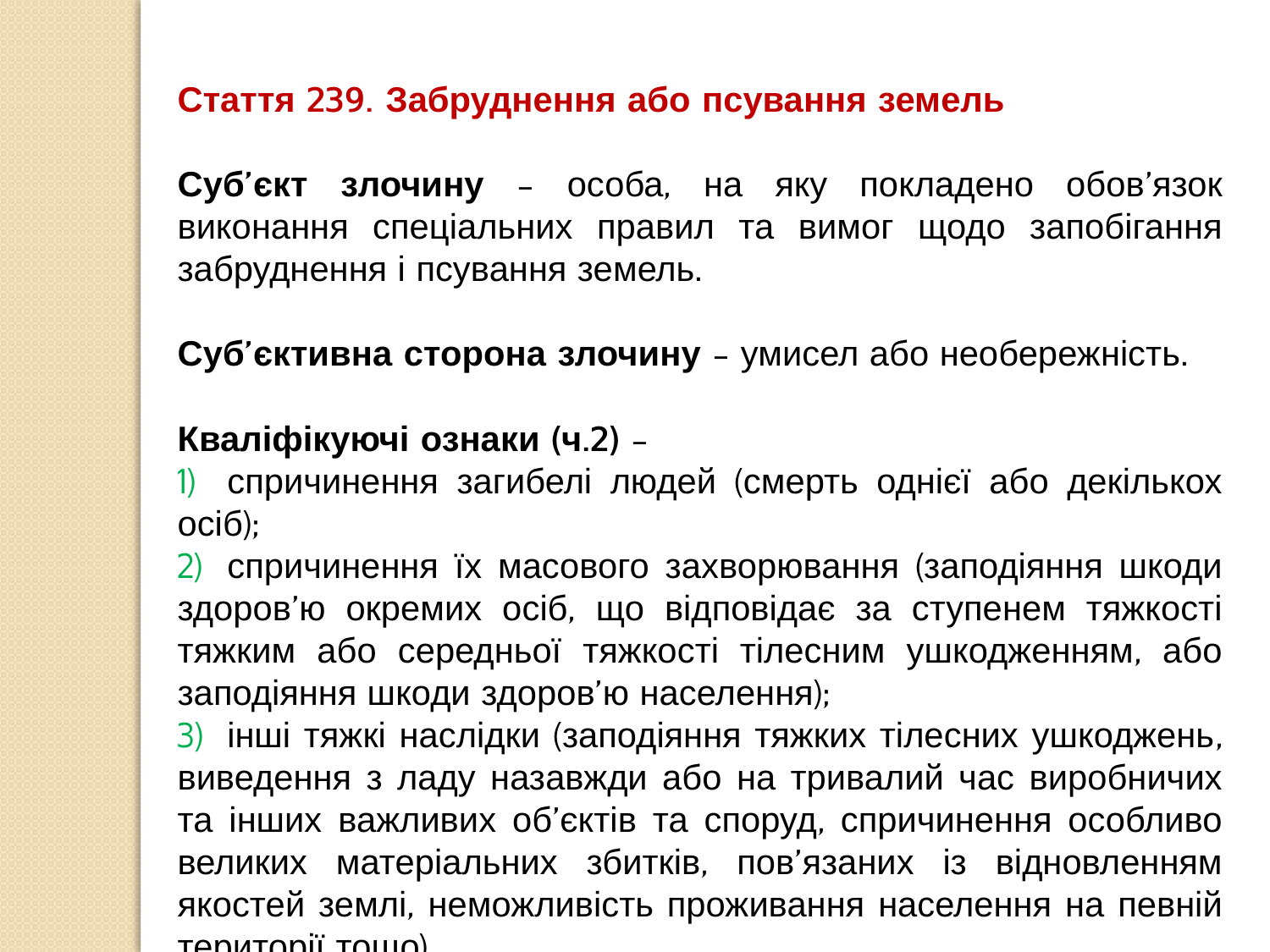

Стаття 239. Забруднення або псування земель

Суб’єкт злочину – особа, на яку покладено обов’язок виконання спеціальних правил та вимог щодо запобігання забруднення і псування земель.

Суб’єктивна сторона злочину – умисел або необережність.

Кваліфікуючі ознаки (ч.2) –
1)	спричинення загибелі людей (смерть однієї або декількох осіб);
2)	спричинення їх масового захворювання (заподіяння шкоди здоров’ю окремих осіб, що відповідає за ступенем тяжкості тяжким або середньої тяжкості тілесним ушкодженням, або заподіяння шкоди здоров’ю населення);
3)	інші тяжкі наслідки (заподіяння тяжких тілесних ушкоджень, виведення з ладу назавжди або на тривалий час виробничих та інших важливих об’єктів та споруд, спричинення особливо великих матеріальних збитків, пов’язаних із відновленням якостей землі, неможливість проживання населення на певній території тощо)